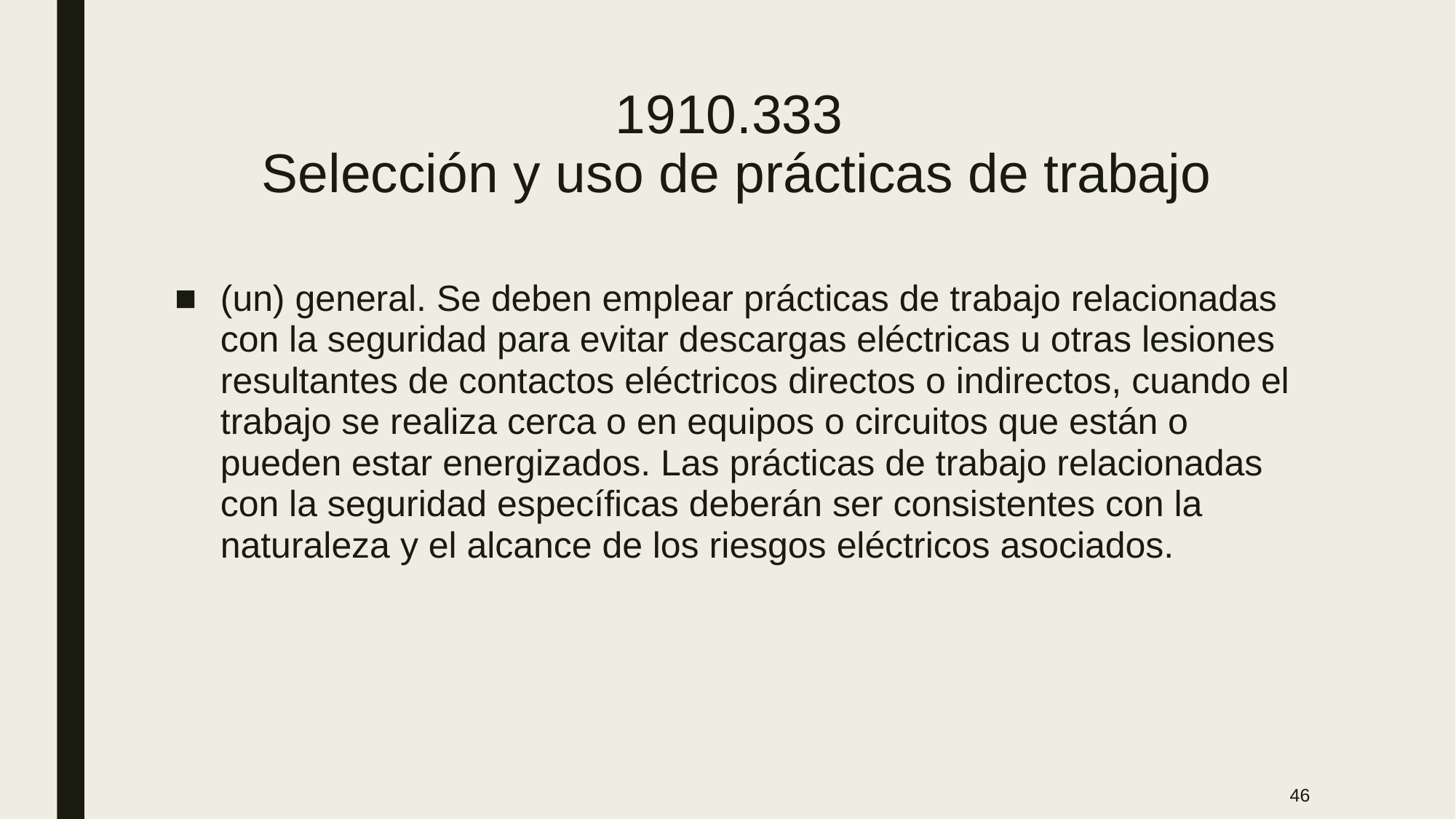

# 1910.333 Selección y uso de prácticas de trabajo
(un) general. Se deben emplear prácticas de trabajo relacionadas con la seguridad para evitar descargas eléctricas u otras lesiones resultantes de contactos eléctricos directos o indirectos, cuando el trabajo se realiza cerca o en equipos o circuitos que están o pueden estar energizados. Las prácticas de trabajo relacionadas con la seguridad específicas deberán ser consistentes con la naturaleza y el alcance de los riesgos eléctricos asociados.
46